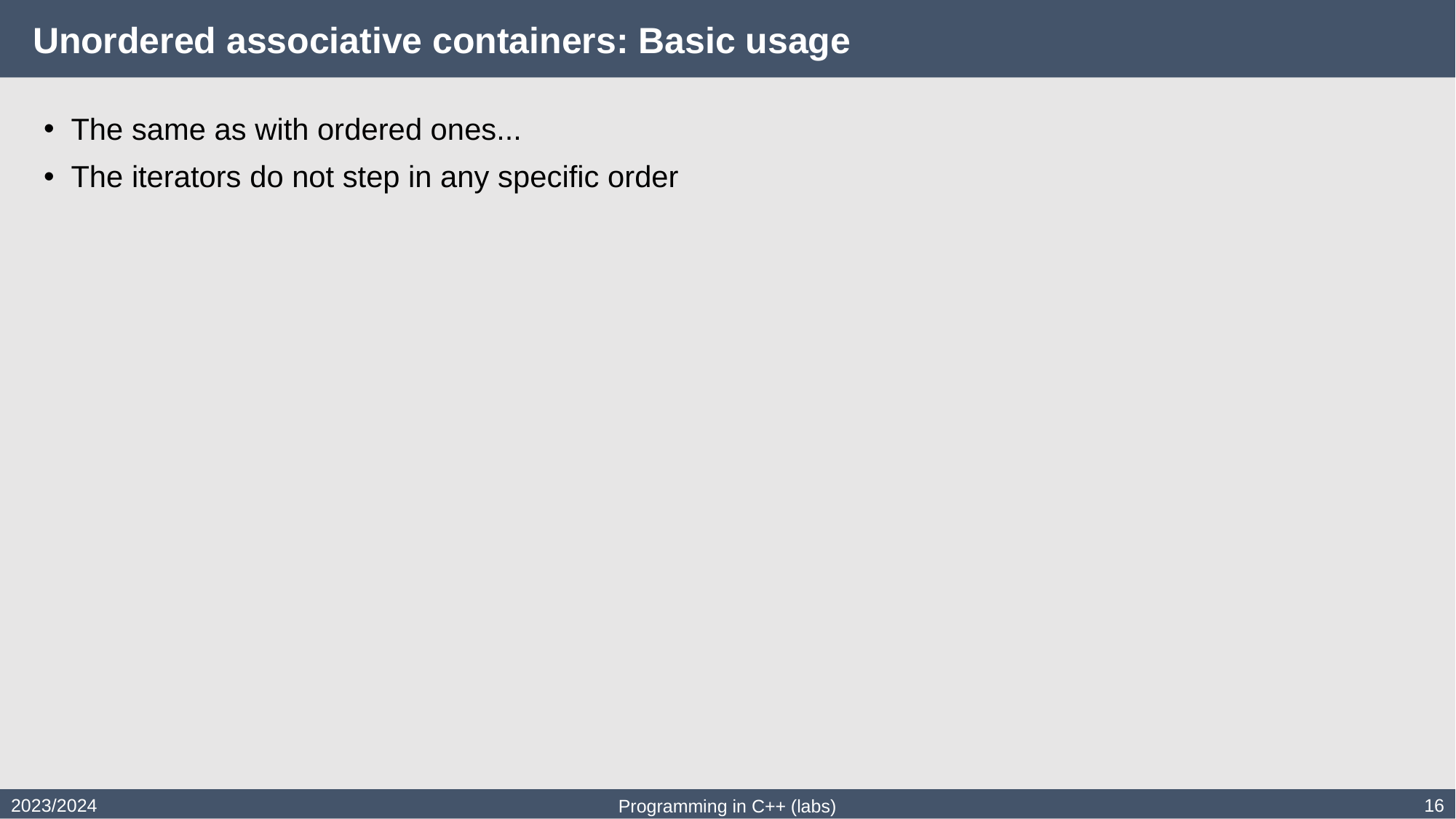

# Unordered associative containers: Basic usage
The same as with ordered ones...
The iterators do not step in any specific order
2023/2024
16
Programming in C++ (labs)